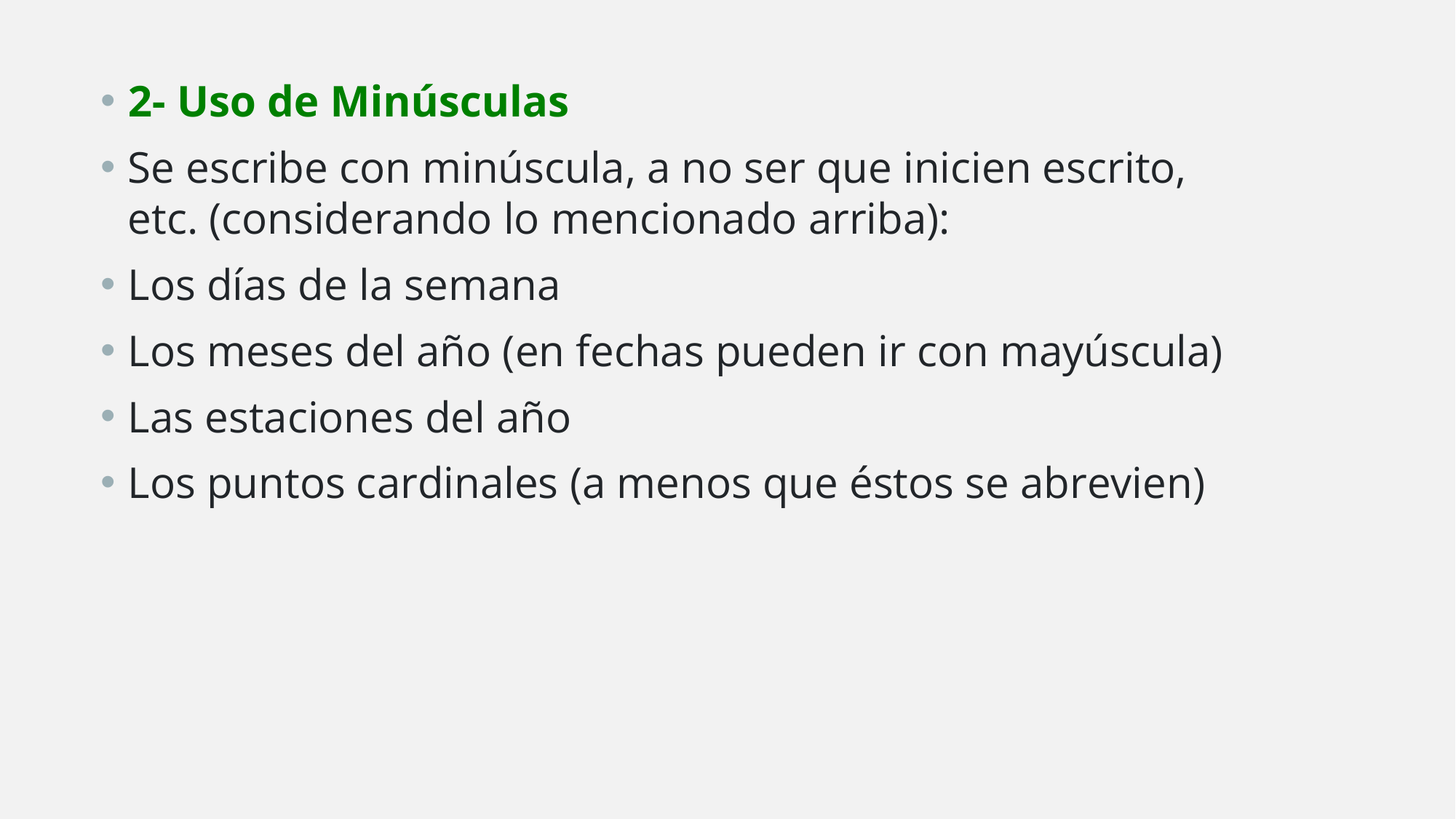

2- Uso de Minúsculas
Se escribe con minúscula, a no ser que inicien escrito, etc. (considerando lo mencionado arriba):
Los días de la semana
Los meses del año (en fechas pueden ir con mayúscula)
Las estaciones del año
Los puntos cardinales (a menos que éstos se abrevien)